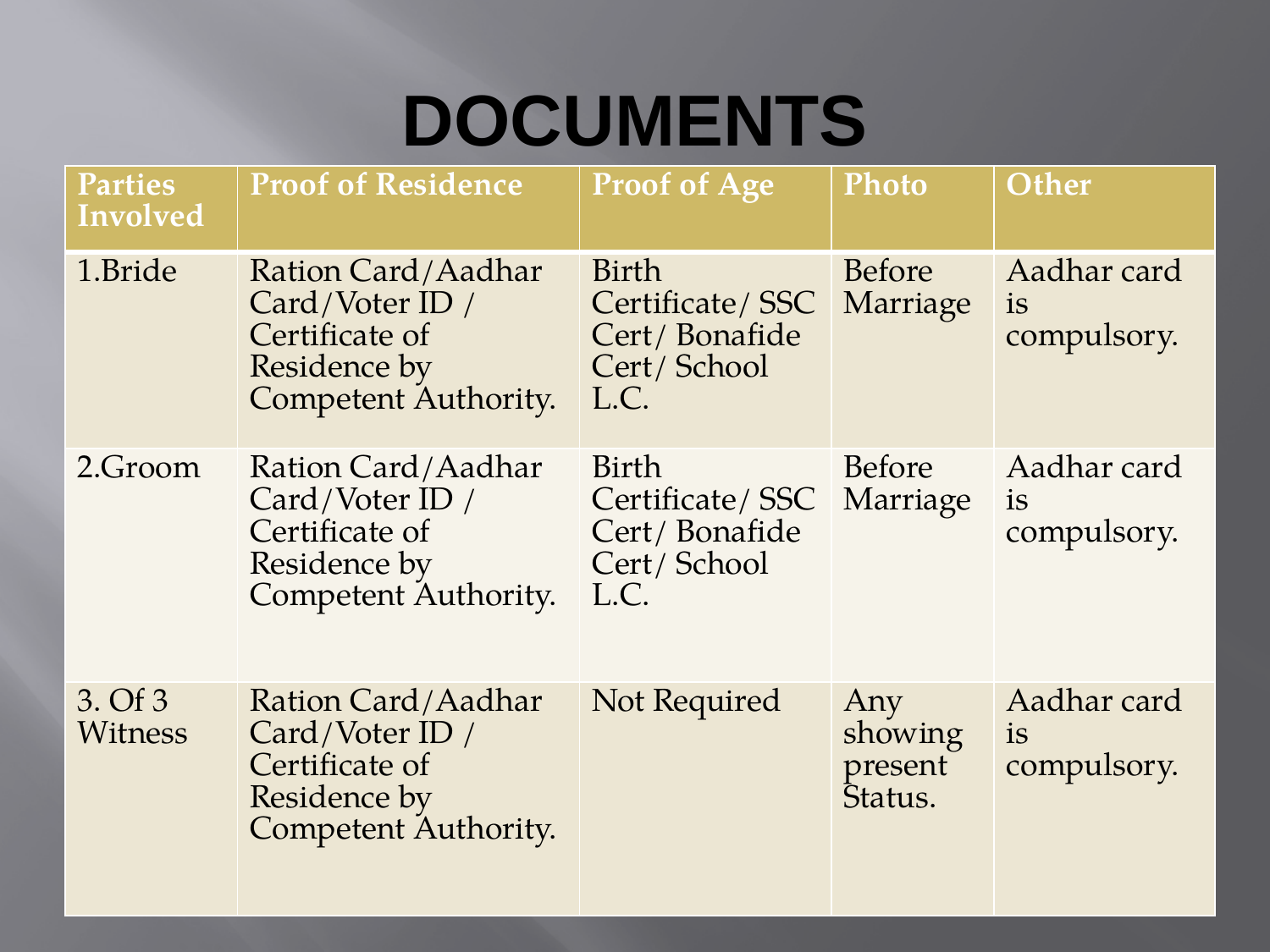

# DOCUMENTS
| Parties Involved | Proof of Residence | Proof of Age | Photo | Other |
| --- | --- | --- | --- | --- |
| 1.Bride | Ration Card/Aadhar Card/Voter ID / Certificate of Residence by Competent Authority. | Birth Certificate/ SSC Cert/ Bonafide Cert/ School L.C. | Before Marriage | Aadhar card is compulsory. |
| 2.Groom | Ration Card/Aadhar Card/Voter ID / Certificate of Residence by Competent Authority. | Birth Certificate/ SSC Cert/ Bonafide Cert/ School L.C. | Before Marriage | Aadhar card is compulsory. |
| 3. Of 3 Witness | Ration Card/Aadhar Card/Voter ID / Certificate of Residence by Competent Authority. | Not Required | Any showing present Status. | Aadhar card is compulsory. |